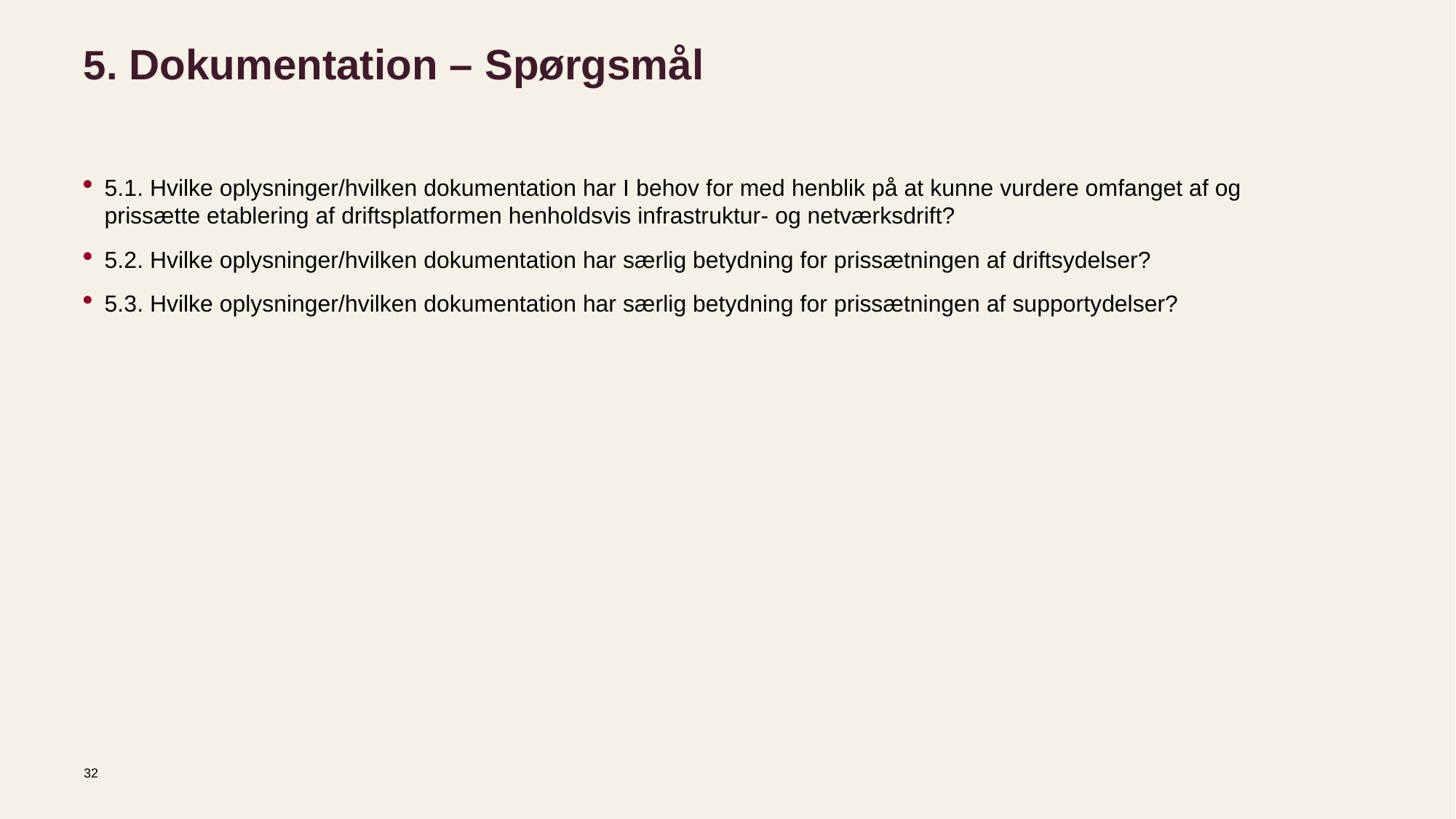

# 5. Dokumentation – Spørgsmål
5.1. Hvilke oplysninger/hvilken dokumentation har I behov for med henblik på at kunne vurdere omfanget af og prissætte etablering af driftsplatformen henholdsvis infrastruktur- og netværksdrift?
5.2. Hvilke oplysninger/hvilken dokumentation har særlig betydning for prissætningen af driftsydelser?
5.3. Hvilke oplysninger/hvilken dokumentation har særlig betydning for prissætningen af supportydelser?

32